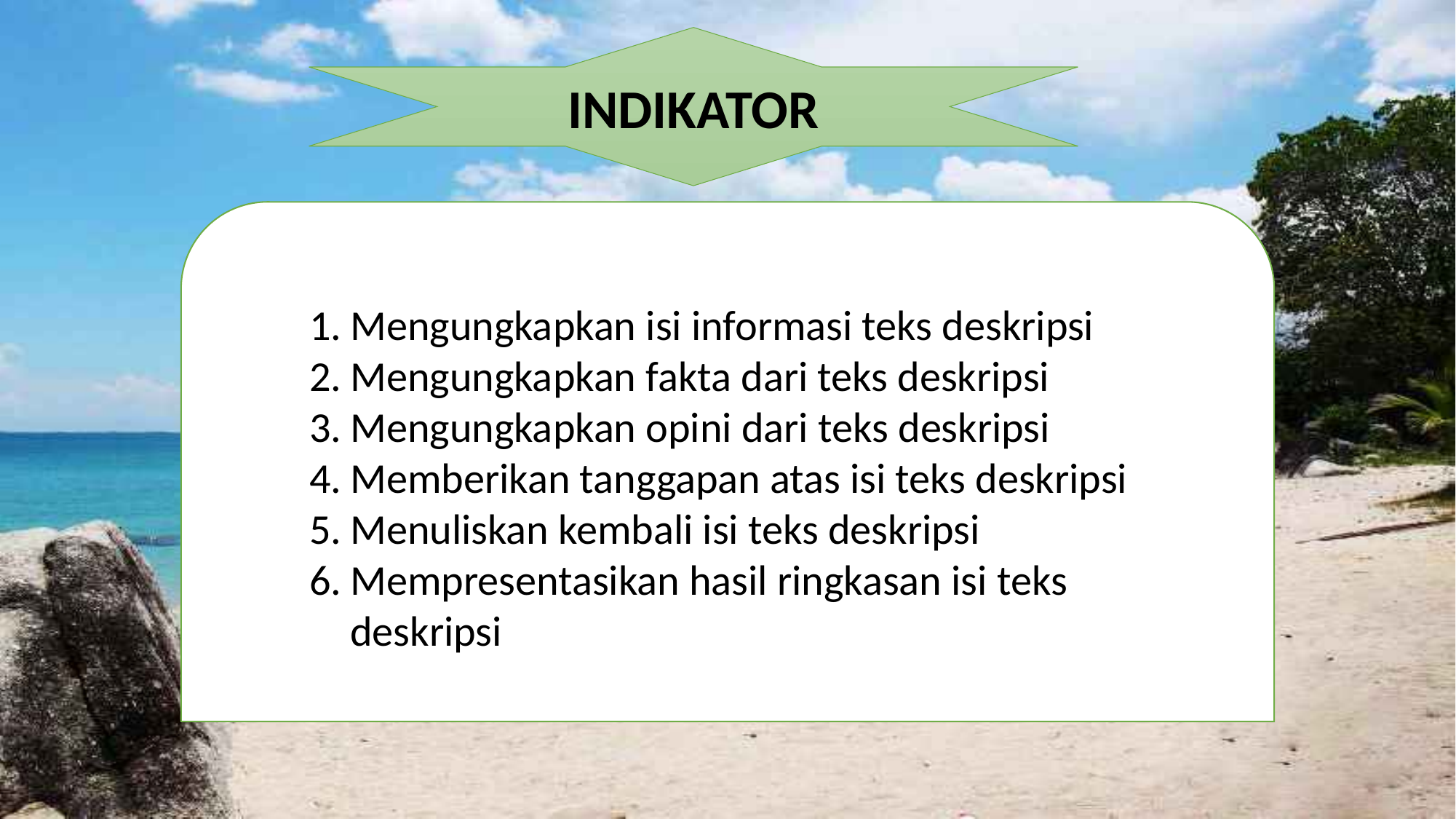

INDIKATOR

Mengungkapkan isi informasi teks deskripsi
Mengungkapkan fakta dari teks deskripsi
Mengungkapkan opini dari teks deskripsi
Memberikan tanggapan atas isi teks deskripsi
Menuliskan kembali isi teks deskripsi
Mempresentasikan hasil ringkasan isi teks deskripsi